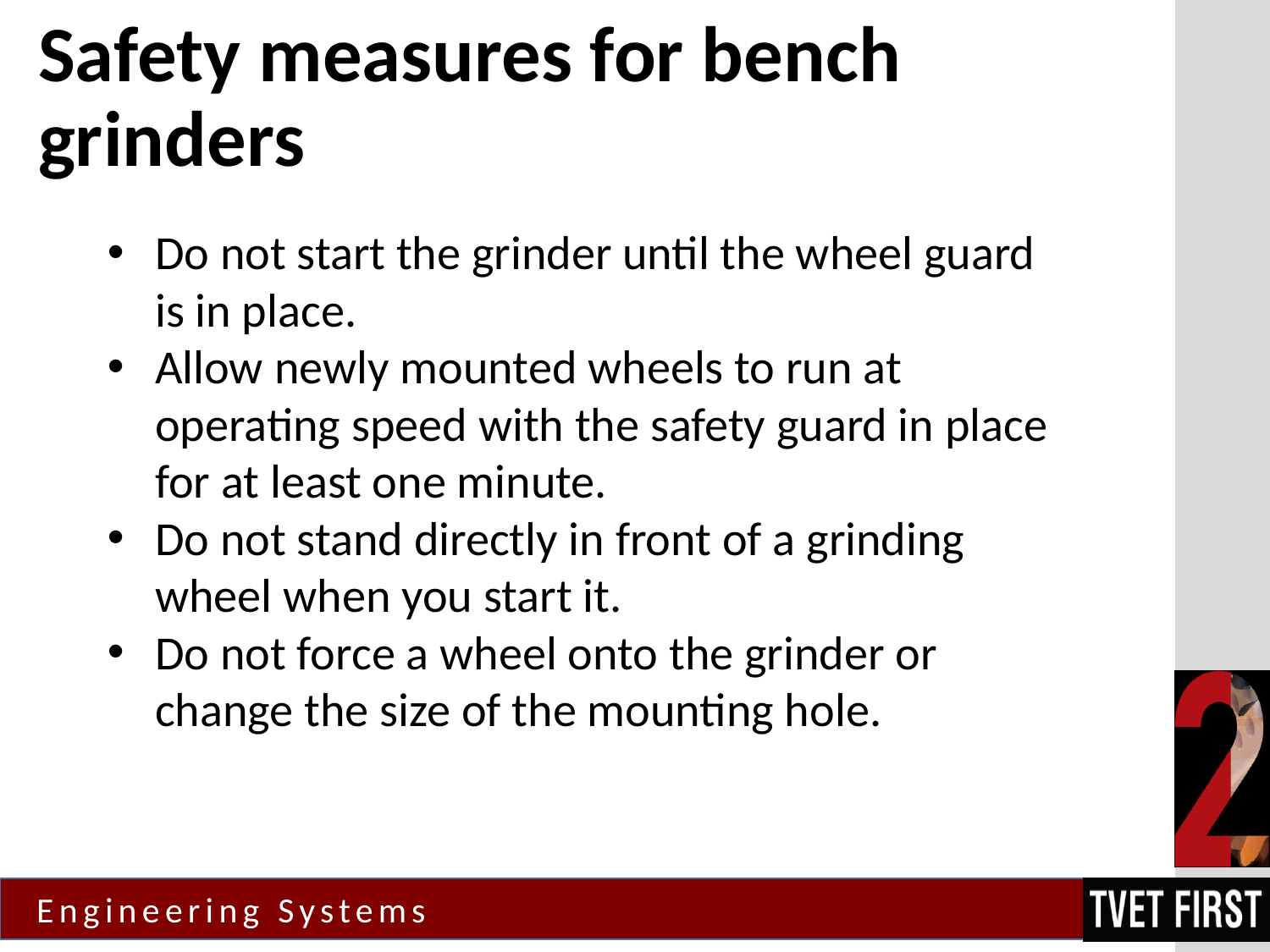

# Safety measures for bench grinders
Do not start the grinder until the wheel guard is in place.
Allow newly mounted wheels to run at operating speed with the safety guard in place for at least one minute.
Do not stand directly in front of a grinding wheel when you start it.
Do not force a wheel onto the grinder or change the size of the mounting hole.